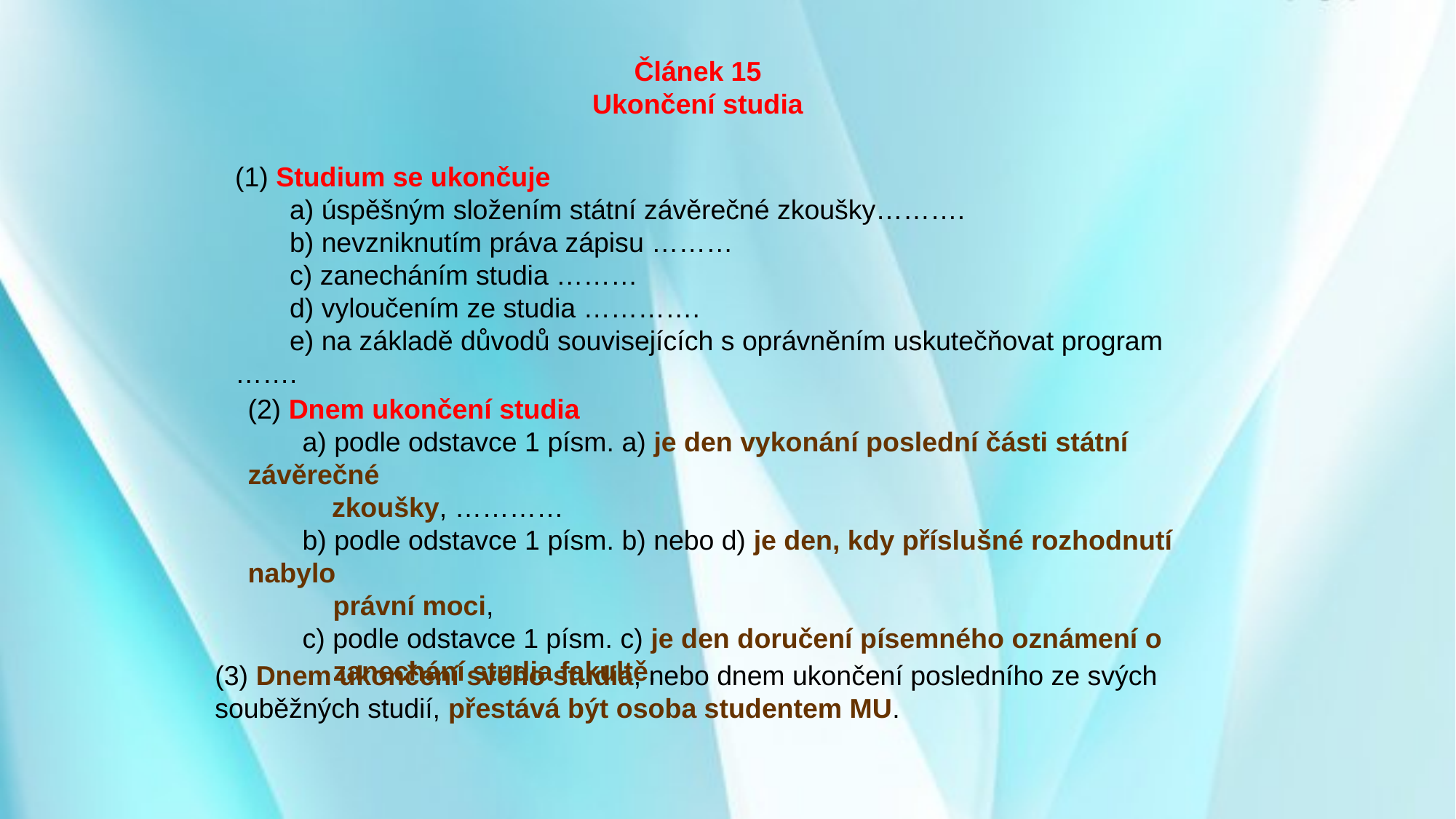

Článek 15
Ukončení studia
(1) Studium se ukončuje
a) úspěšným složením státní závěrečné zkoušky……….
b) nevzniknutím práva zápisu ………
c) zanecháním studia ………
d) vyloučením ze studia ………….
e) na základě důvodů souvisejících s oprávněním uskutečňovat program …….
(2) Dnem ukončení studia
a) podle odstavce 1 písm. a) je den vykonání poslední části státní závěrečné
           zkoušky, …………
b) podle odstavce 1 písm. b) nebo d) je den, kdy příslušné rozhodnutí nabylo
    právní moci,
c) podle odstavce 1 písm. c) je den doručení písemného oznámení o
    zanechání studia fakultě,
(3) Dnem ukončení svého studia, nebo dnem ukončení posledního ze svých souběžných studií, přestává být osoba studentem MU.